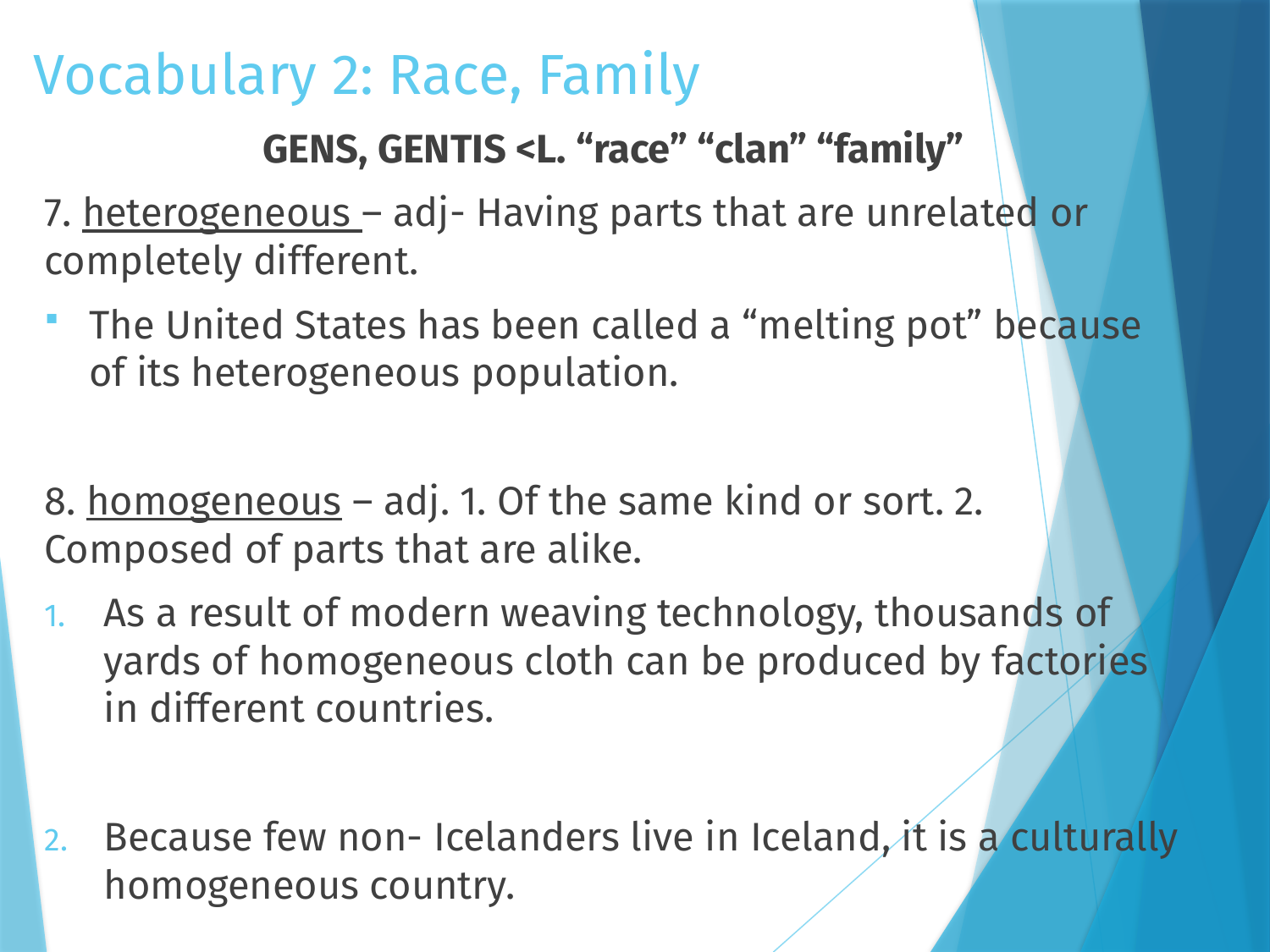

# Vocabulary 2: Race, Family
GENS, GENTIS <L. “race” “clan” “family”
7. heterogeneous – adj- Having parts that are unrelated or completely different.
The United States has been called a “melting pot” because of its heterogeneous population.

8. homogeneous – adj. 1. Of the same kind or sort. 2. Composed of parts that are alike.
As a result of modern weaving technology, thousands of yards of homogeneous cloth can be produced by factories in different countries.

Because few non- Icelanders live in Iceland, it is a culturally homogeneous country.